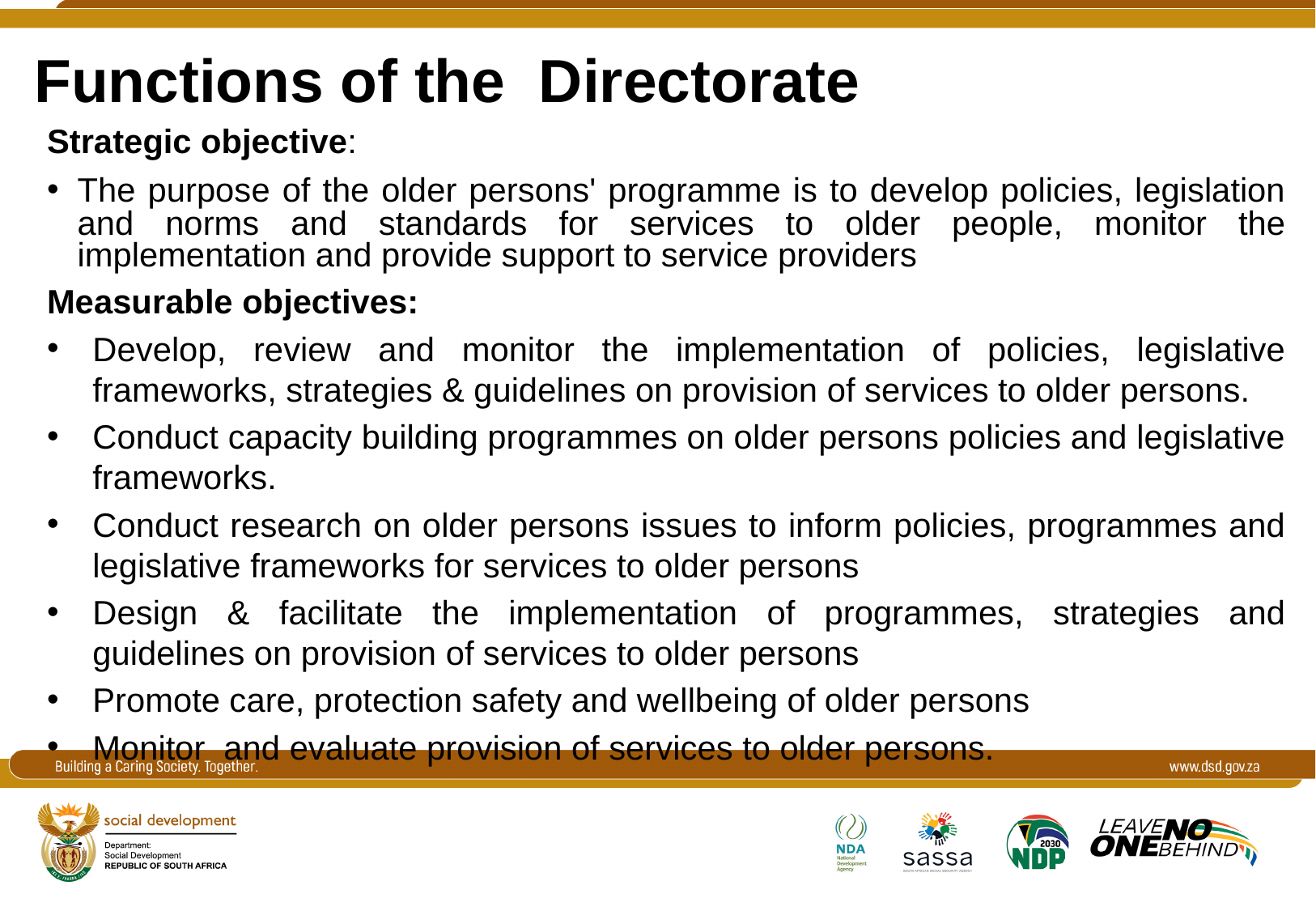

Functions of the  Directorate
Strategic objective:
The purpose of the older persons' programme is to develop policies, legislation and norms and standards for services to older people, monitor the implementation and provide support to service providers
Measurable objectives:
Develop, review and monitor the implementation of policies, legislative frameworks, strategies & guidelines on provision of services to older persons.
Conduct capacity building programmes on older persons policies and legislative frameworks.
Conduct research on older persons issues to inform policies, programmes and legislative frameworks for services to older persons
Design & facilitate the implementation of programmes, strategies and guidelines on provision of services to older persons
Promote care, protection safety and wellbeing of older persons
Monitor  and evaluate provision of services to older persons.